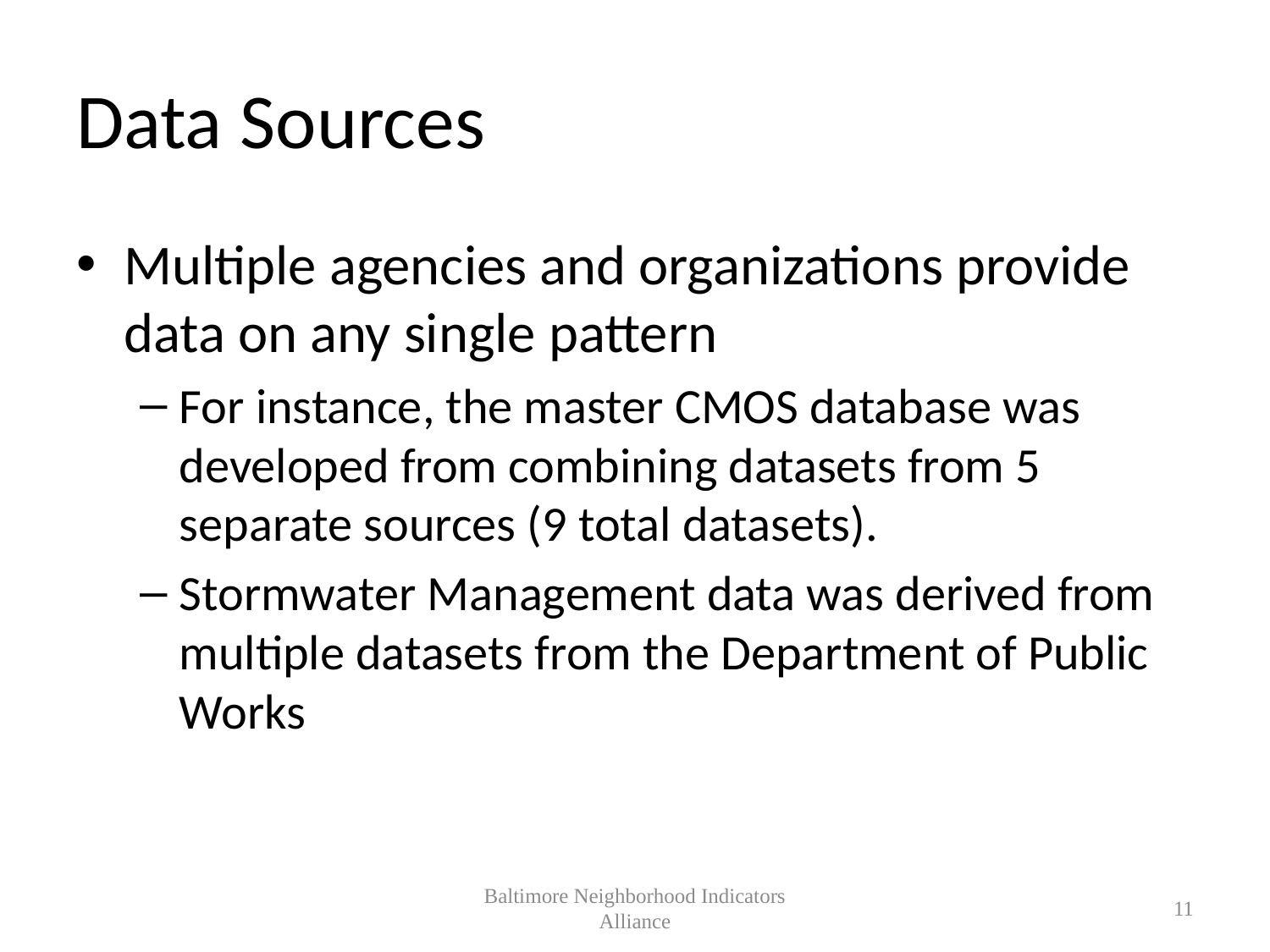

# Data Sources
Multiple agencies and organizations provide data on any single pattern
For instance, the master CMOS database was developed from combining datasets from 5 separate sources (9 total datasets).
Stormwater Management data was derived from multiple datasets from the Department of Public Works
Baltimore Neighborhood Indicators Alliance
11